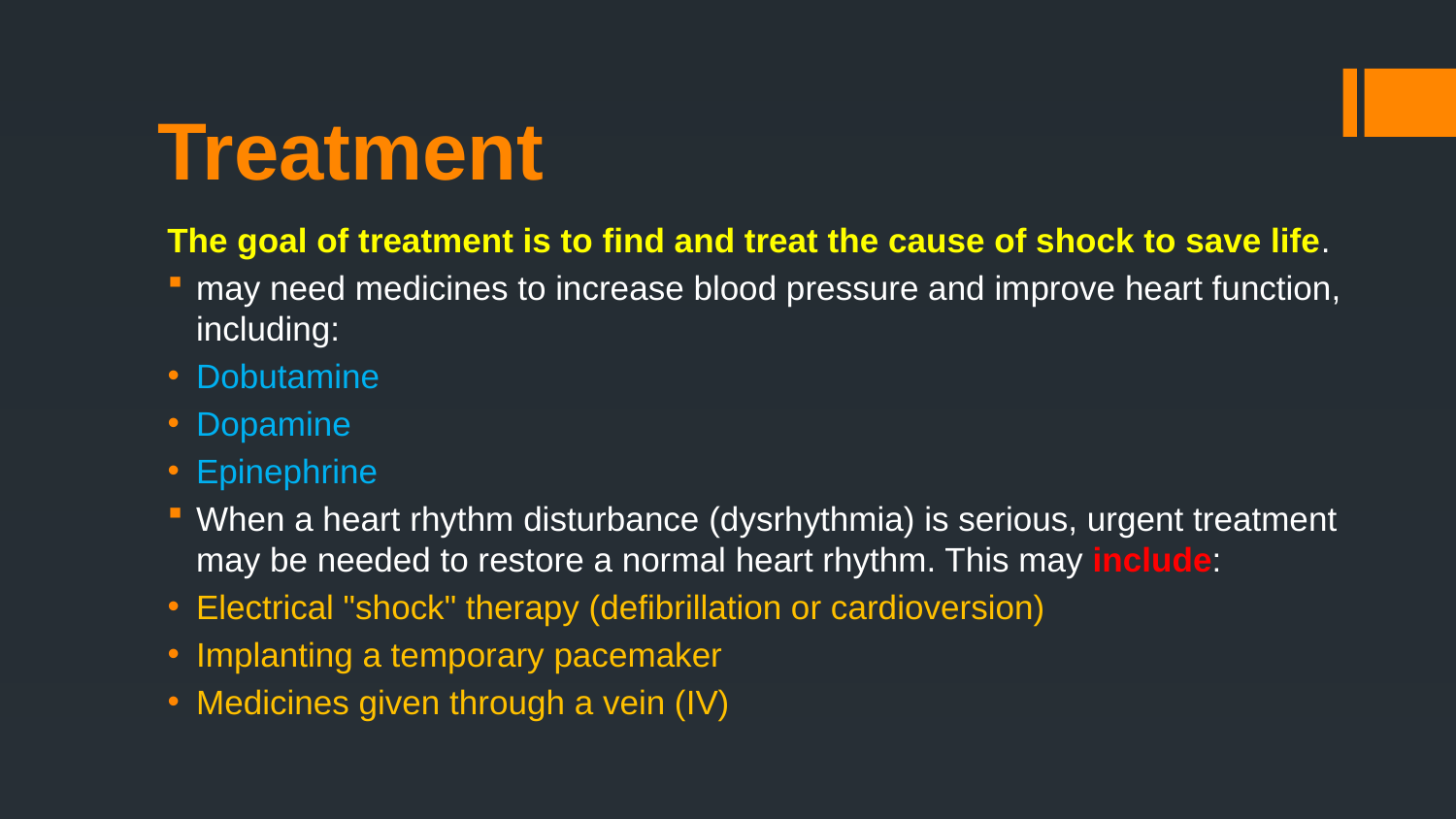

# Treatment
The goal of treatment is to find and treat the cause of shock to save life.
may need medicines to increase blood pressure and improve heart function, including:
Dobutamine
Dopamine
Epinephrine
When a heart rhythm disturbance (dysrhythmia) is serious, urgent treatment may be needed to restore a normal heart rhythm. This may include:
Electrical "shock" therapy (defibrillation or cardioversion)
Implanting a temporary pacemaker
Medicines given through a vein (IV)